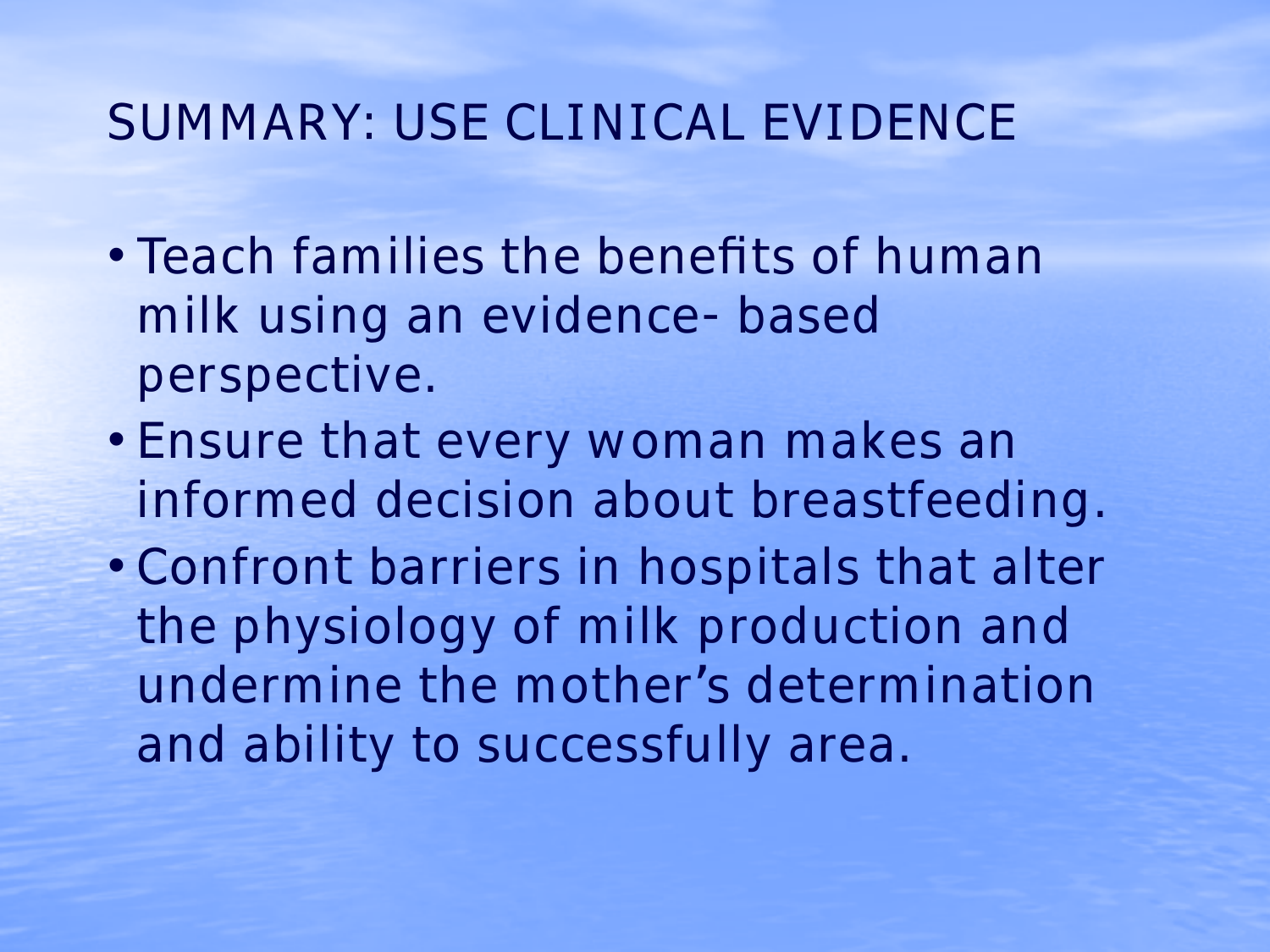

SUMMARY: USE CLINICAL EVIDENCE

Teach families the benefits of human milk using an evidence- based perspective.
Ensure that every woman makes an informed decision about breastfeeding.
Confront barriers in hospitals that alter the physiology of milk production and undermine the mother’s determination and ability to successfully area.